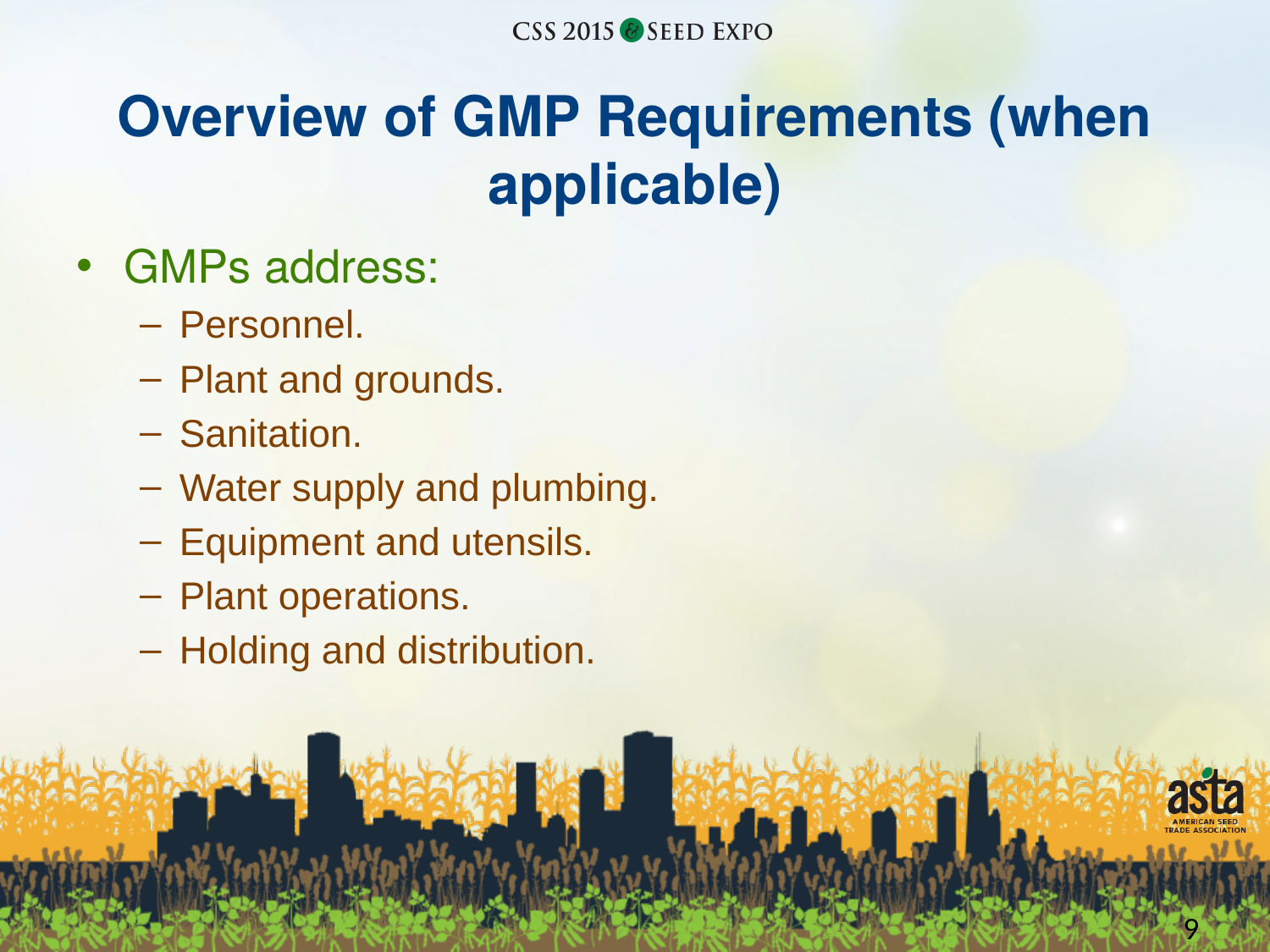

# Overview of GMP Requirements (when applicable)
GMPs address:
Personnel.
Plant and grounds.
Sanitation.
Water supply and plumbing.
Equipment and utensils.
Plant operations.
Holding and distribution.

9